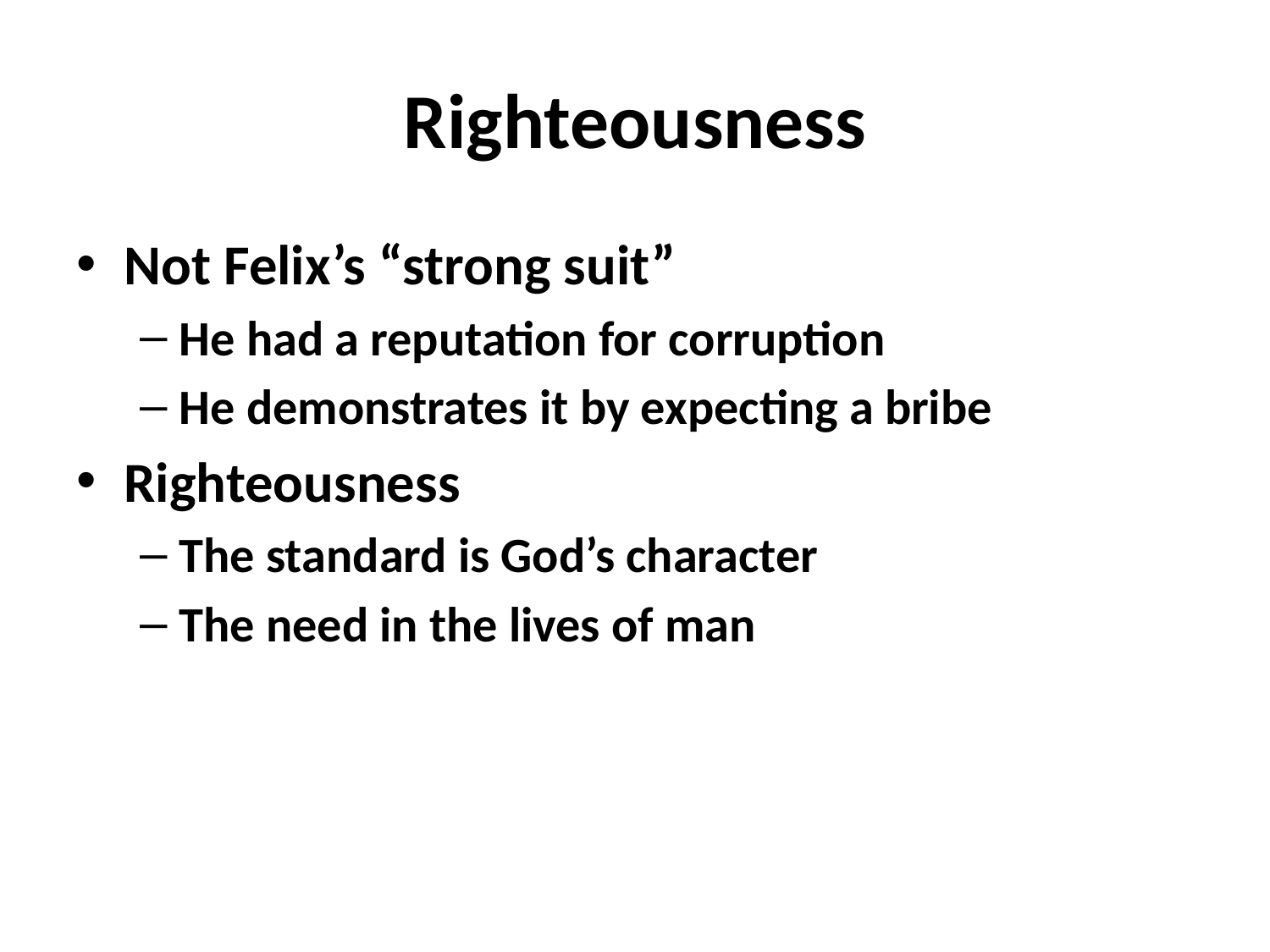

# Righteousness
Not Felix’s “strong suit”
He had a reputation for corruption
He demonstrates it by expecting a bribe
Righteousness
The standard is God’s character
The need in the lives of man